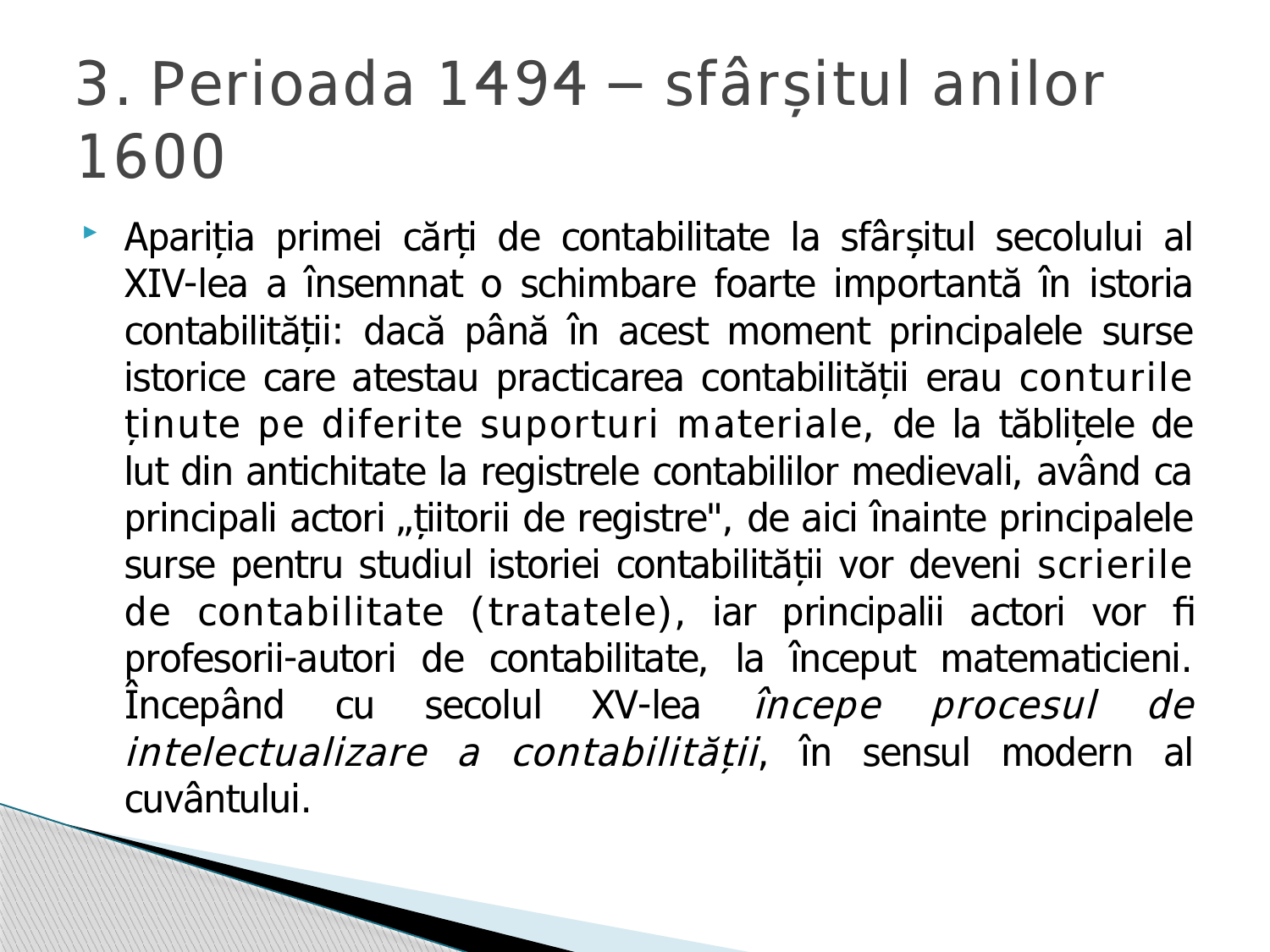

# 3. Perioada 1494 – sfârșitul anilor 1600
Apariția primei cărți de contabilitate la sfârșitul secolului al XIV-lea a însemnat o schimbare foarte importantă în istoria contabilității: dacă până în acest moment principalele surse istorice care atestau practicarea contabilității erau conturile ținute pe diferite suporturi materiale, de la tăblițele de lut din antichitate la registrele contabililor medievali, având ca principali actori „țiitorii de registre", de aici înainte principalele surse pentru studiul istoriei contabilității vor deveni scrierile de contabilitate (tratatele), iar principalii actori vor fi profesorii-autori de contabilitate, la început matematicieni. Începând cu secolul XV-lea începe procesul de intelectualizare a contabilității, în sensul modern al cuvântului.